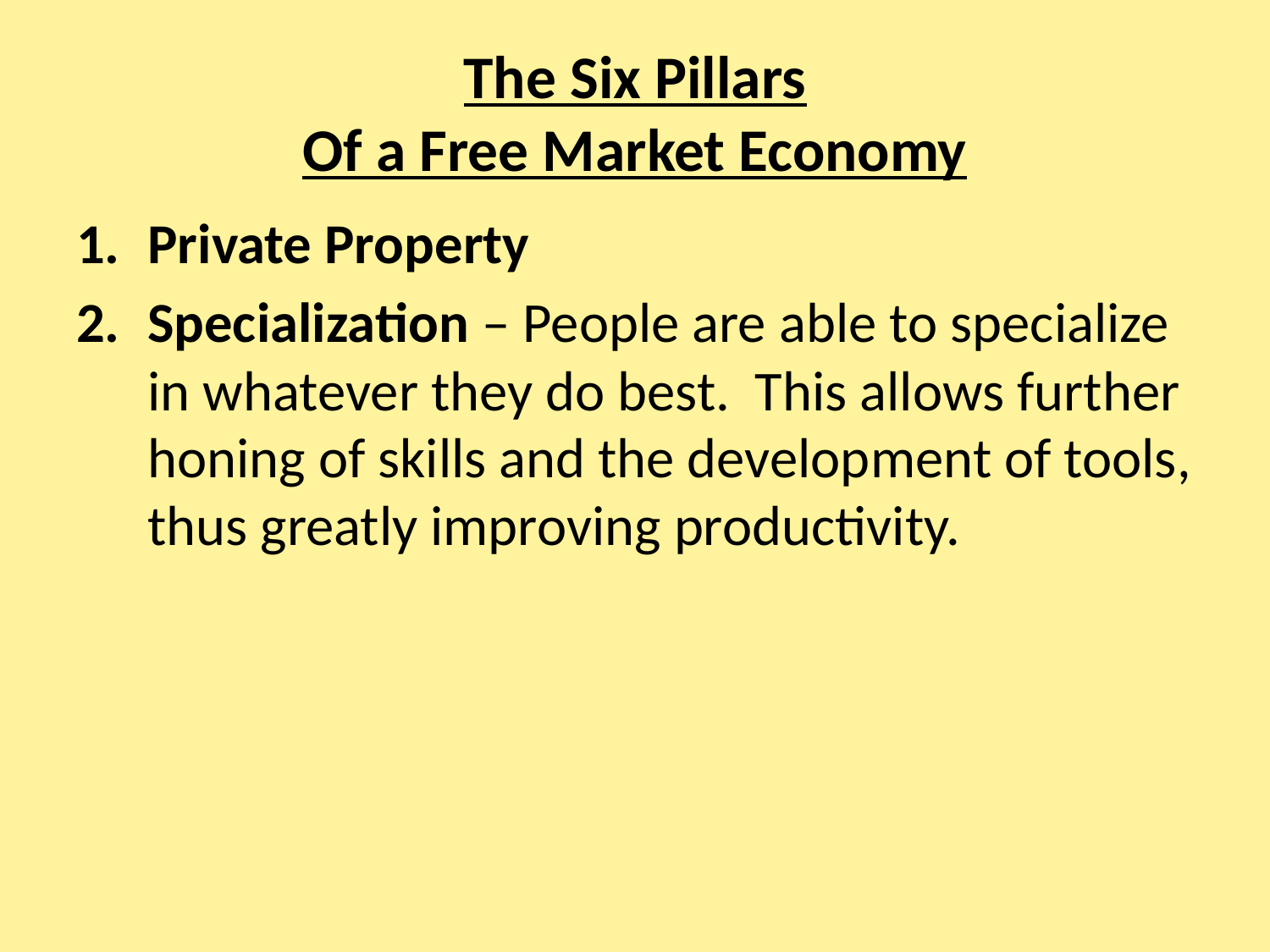

# The Six Pillars Of a Free Market Economy
Private Property
Specialization – People are able to specialize in whatever they do best.  This allows further honing of skills and the development of tools, thus greatly improving productivity.